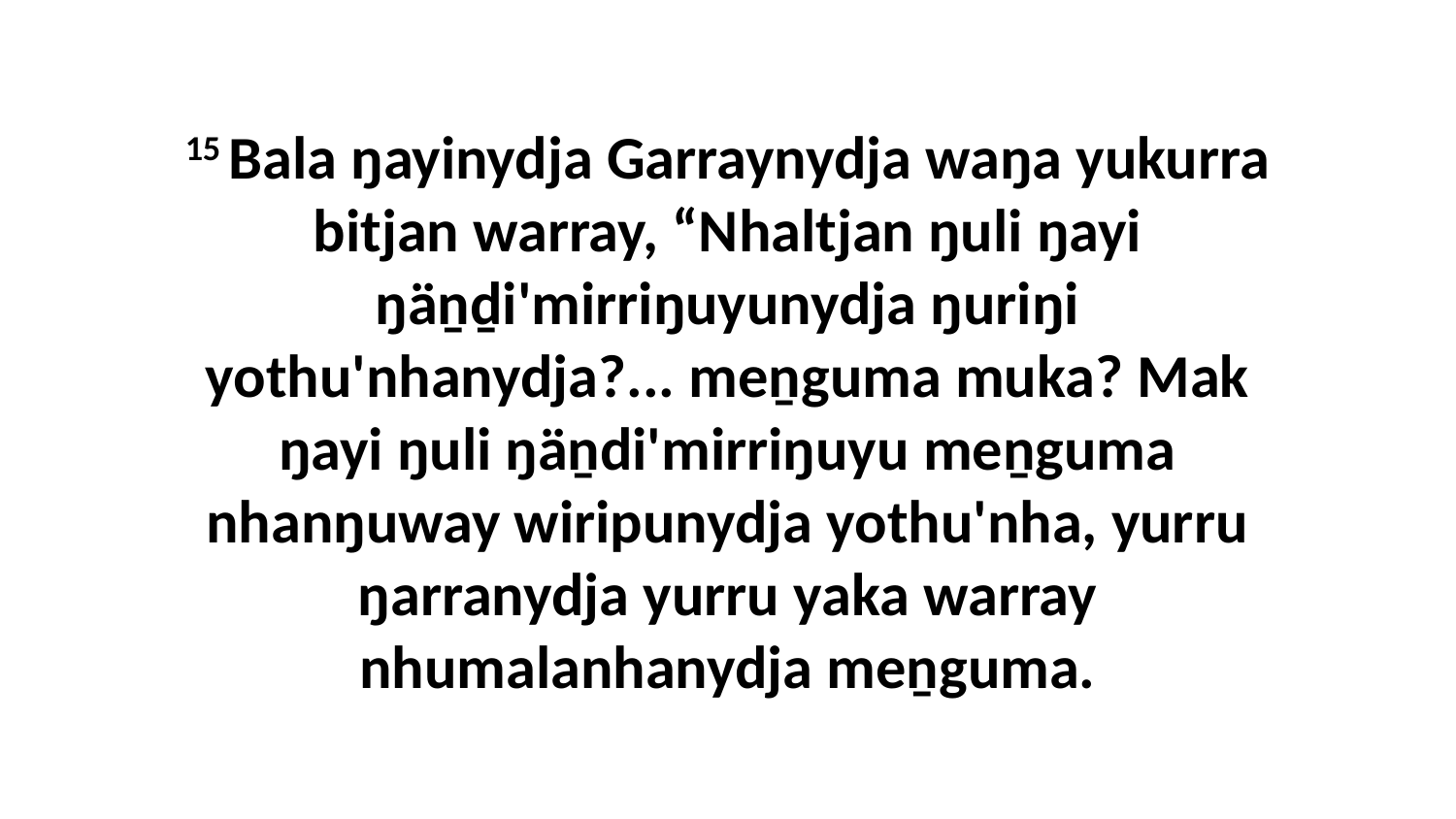

15 Bala ŋayinydja Garraynydja waŋa yukurra bitjan warray, “Nhaltjan ŋuli ŋayi ŋäṉḏi'mirriŋuyunydja ŋuriŋi yothu'nhanydja?... meṉguma muka? Mak ŋayi ŋuli ŋäṉdi'mirriŋuyu meṉguma nhanŋuway wiripunydja yothu'nha, yurru ŋarranydja yurru yaka warray nhumalanhanydja meṉguma.